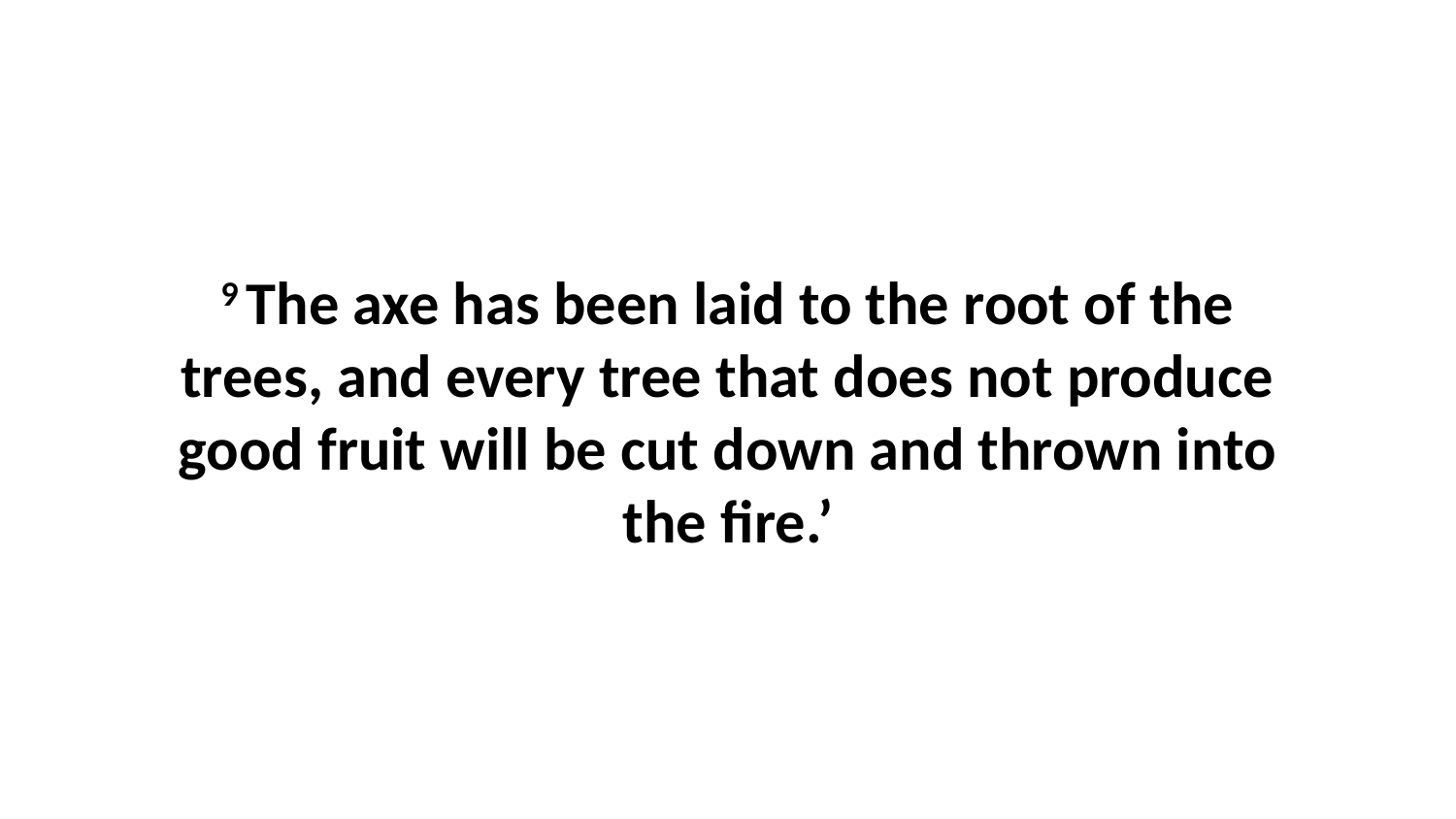

9 The axe has been laid to the root of the trees, and every tree that does not produce good fruit will be cut down and thrown into the fire.’